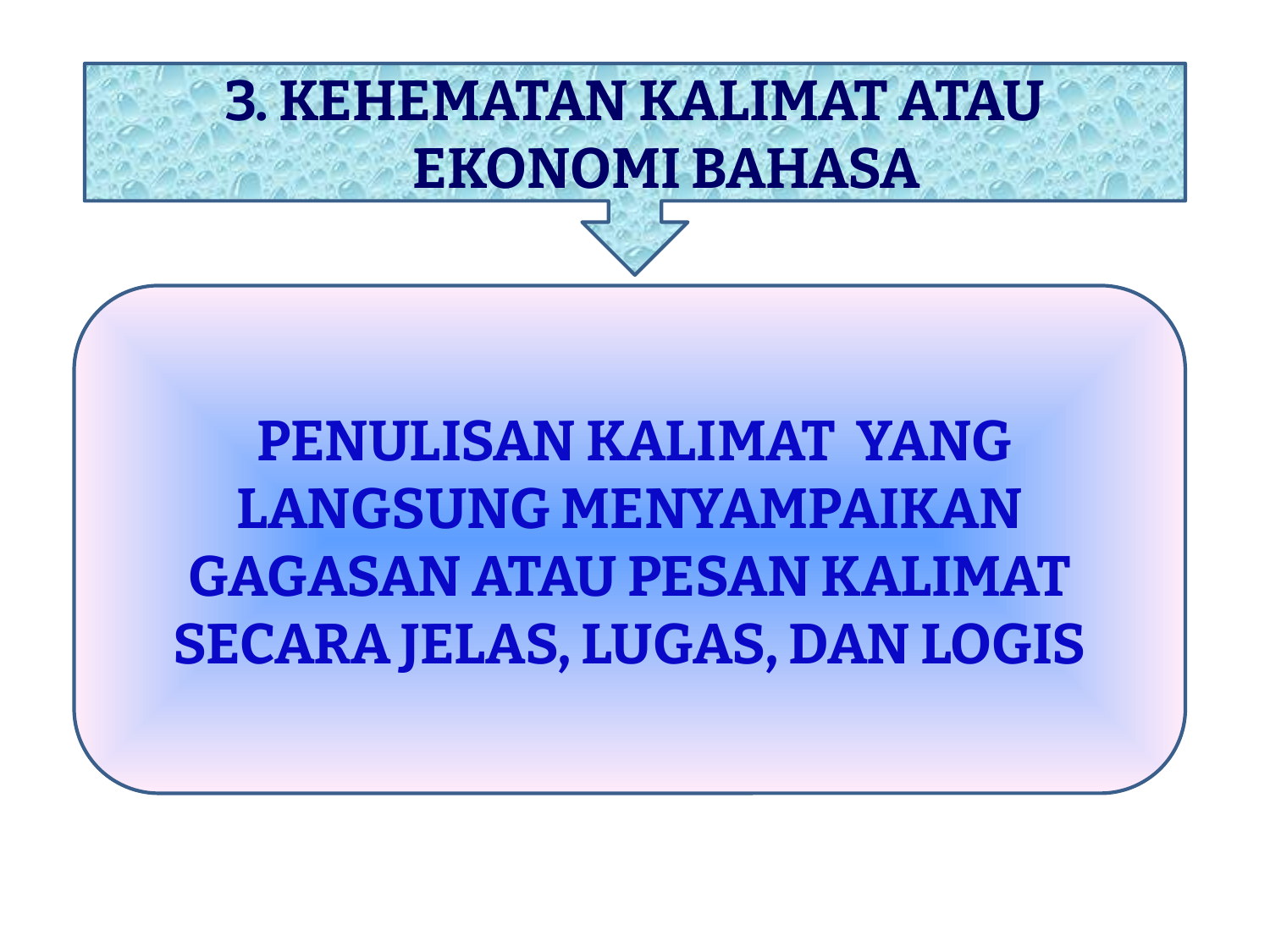

#

3. KEHEMATAN KALIMAT ATAU EKONOMI BAHASA
 PENULISAN KALIMAT  YANG LANGSUNG MENYAMPAIKAN GAGASAN ATAU PESAN KALIMAT SECARA JELAS, LUGAS, DAN LOGIS